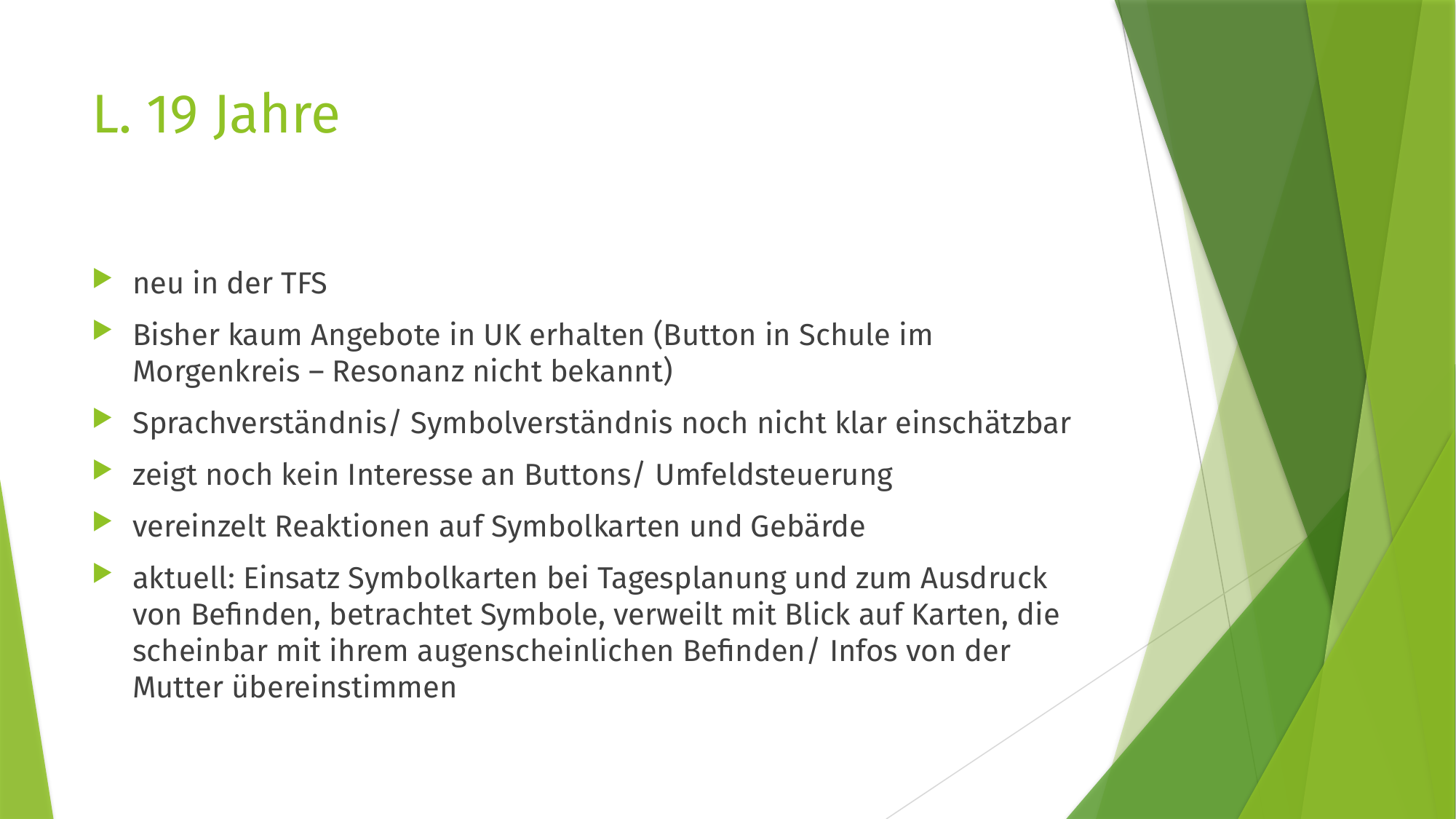

# L. 19 Jahre
neu in der TFS
Bisher kaum Angebote in UK erhalten (Button in Schule im Morgenkreis – Resonanz nicht bekannt)
Sprachverständnis/ Symbolverständnis noch nicht klar einschätzbar
zeigt noch kein Interesse an Buttons/ Umfeldsteuerung
vereinzelt Reaktionen auf Symbolkarten und Gebärde
aktuell: Einsatz Symbolkarten bei Tagesplanung und zum Ausdruck von Befinden, betrachtet Symbole, verweilt mit Blick auf Karten, die scheinbar mit ihrem augenscheinlichen Befinden/ Infos von der Mutter übereinstimmen